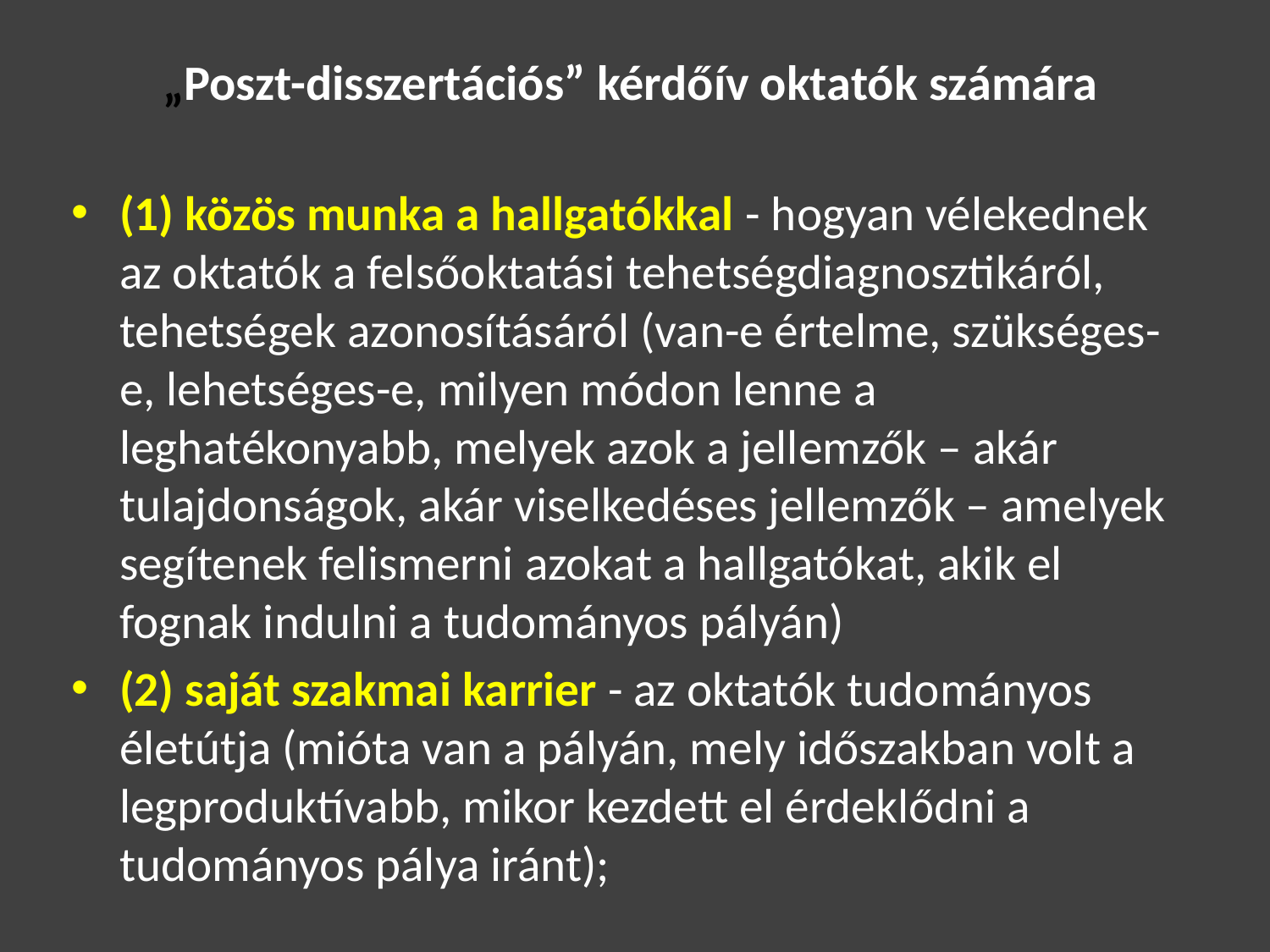

# „Poszt-disszertációs” kérdőív oktatók számára
(1) közös munka a hallgatókkal - hogyan vélekednek az oktatók a felsőoktatási tehetségdiagnosztikáról, tehetségek azonosításáról (van-e értelme, szükséges-e, lehetséges-e, milyen módon lenne a leghatékonyabb, melyek azok a jellemzők – akár tulajdonságok, akár viselkedéses jellemzők – amelyek segítenek felismerni azokat a hallgatókat, akik el fognak indulni a tudományos pályán)
(2) saját szakmai karrier - az oktatók tudományos életútja (mióta van a pályán, mely időszakban volt a legproduktívabb, mikor kezdett el érdeklődni a tudományos pálya iránt);